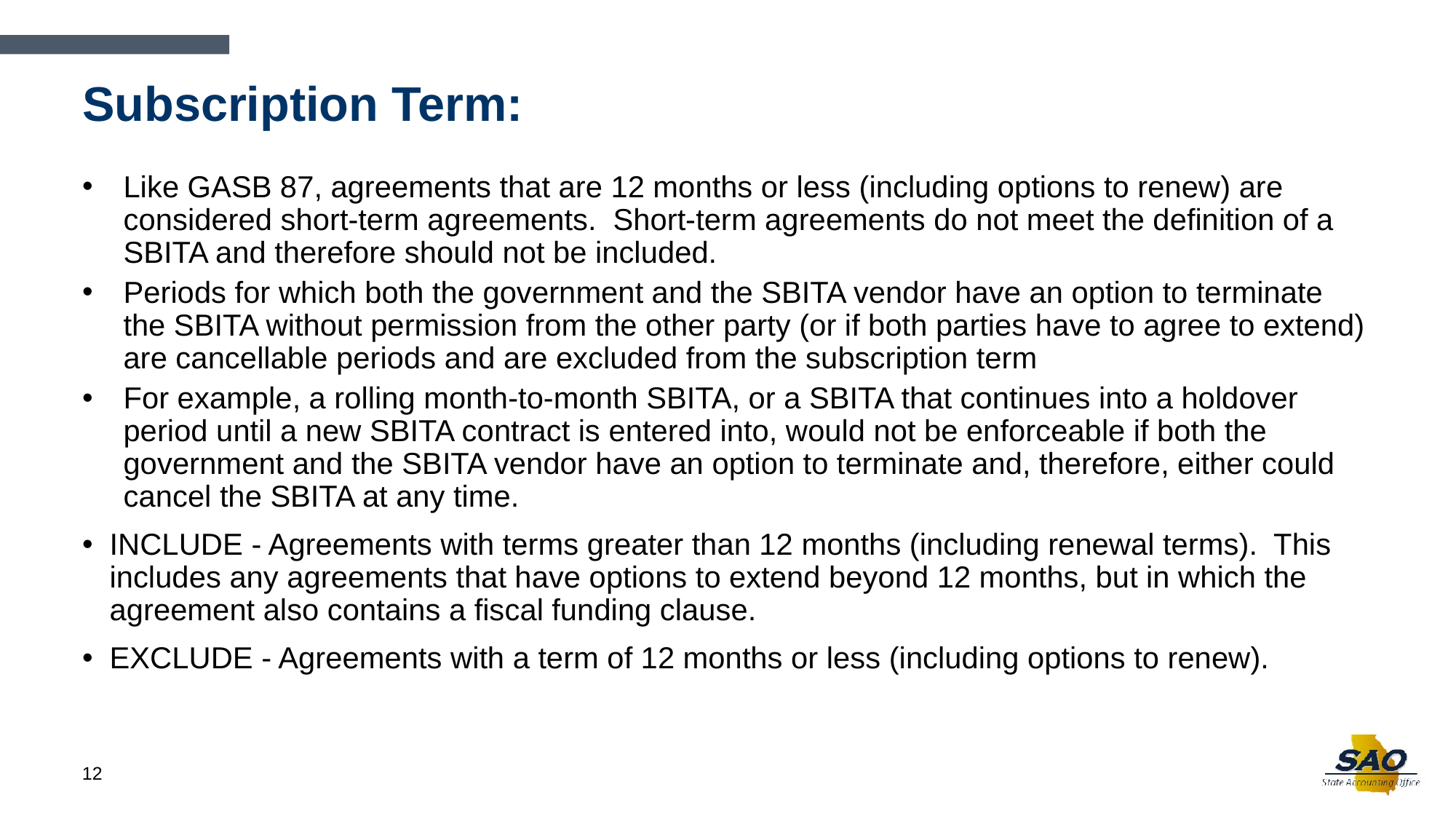

# Subscription Term:
Like GASB 87, agreements that are 12 months or less (including options to renew) are considered short-term agreements.  Short-term agreements do not meet the definition of a SBITA and therefore should not be included.
Periods for which both the government and the SBITA vendor have an option to terminate the SBITA without permission from the other party (or if both parties have to agree to extend) are cancellable periods and are excluded from the subscription term
For example, a rolling month-to-month SBITA, or a SBITA that continues into a holdover period until a new SBITA contract is entered into, would not be enforceable if both the government and the SBITA vendor have an option to terminate and, therefore, either could cancel the SBITA at any time.
INCLUDE - Agreements with terms greater than 12 months (including renewal terms).  This includes any agreements that have options to extend beyond 12 months, but in which the agreement also contains a fiscal funding clause.
EXCLUDE - Agreements with a term of 12 months or less (including options to renew).